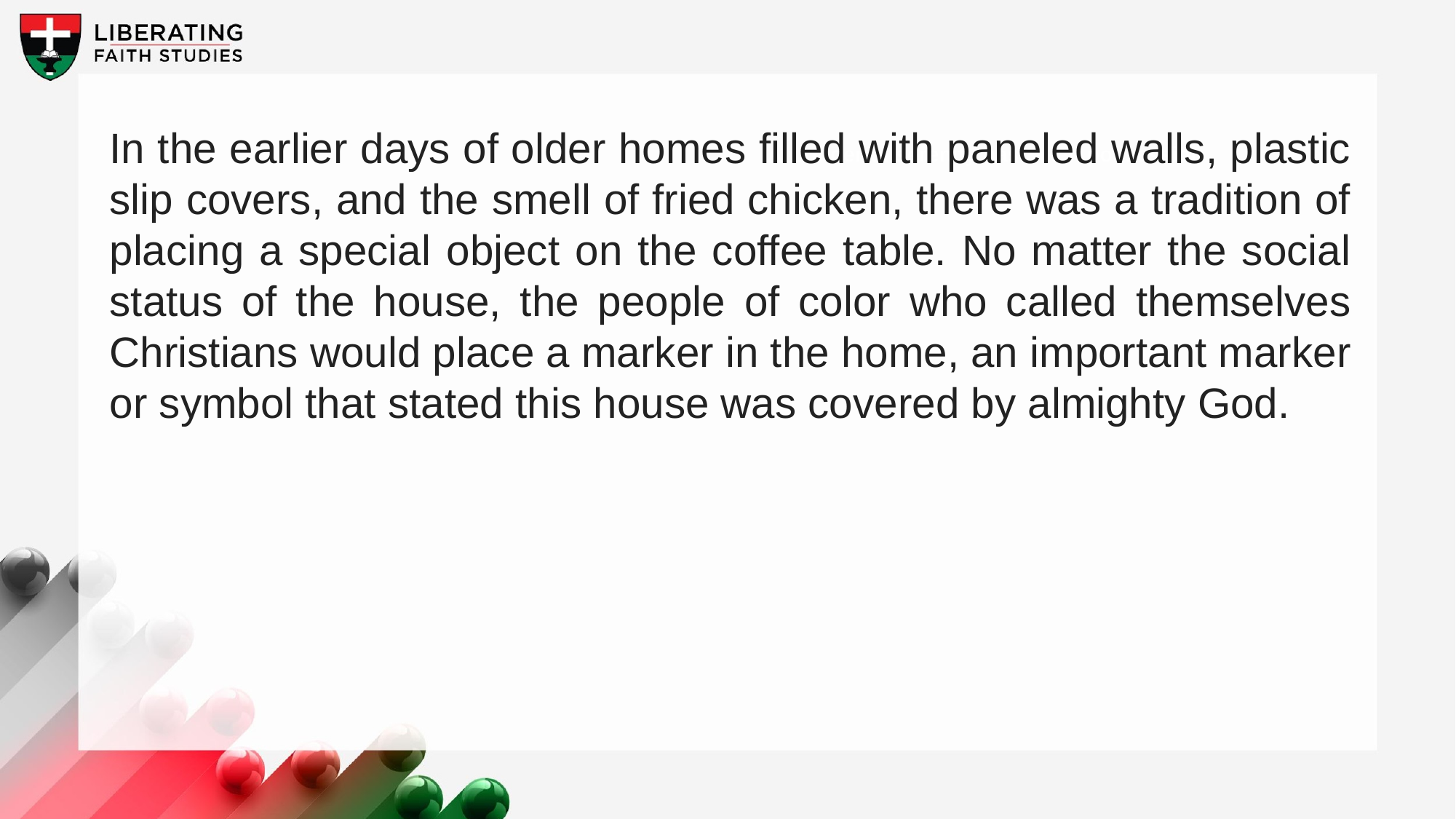

In the earlier days of older homes filled with paneled walls, plastic slip covers, and the smell of fried chicken, there was a tradition of placing a special object on the coffee table. No matter the social status of the house, the people of color who called themselves Christians would place a marker in the home, an important marker or symbol that stated this house was covered by almighty God.
A wonderful serenity has taken possession